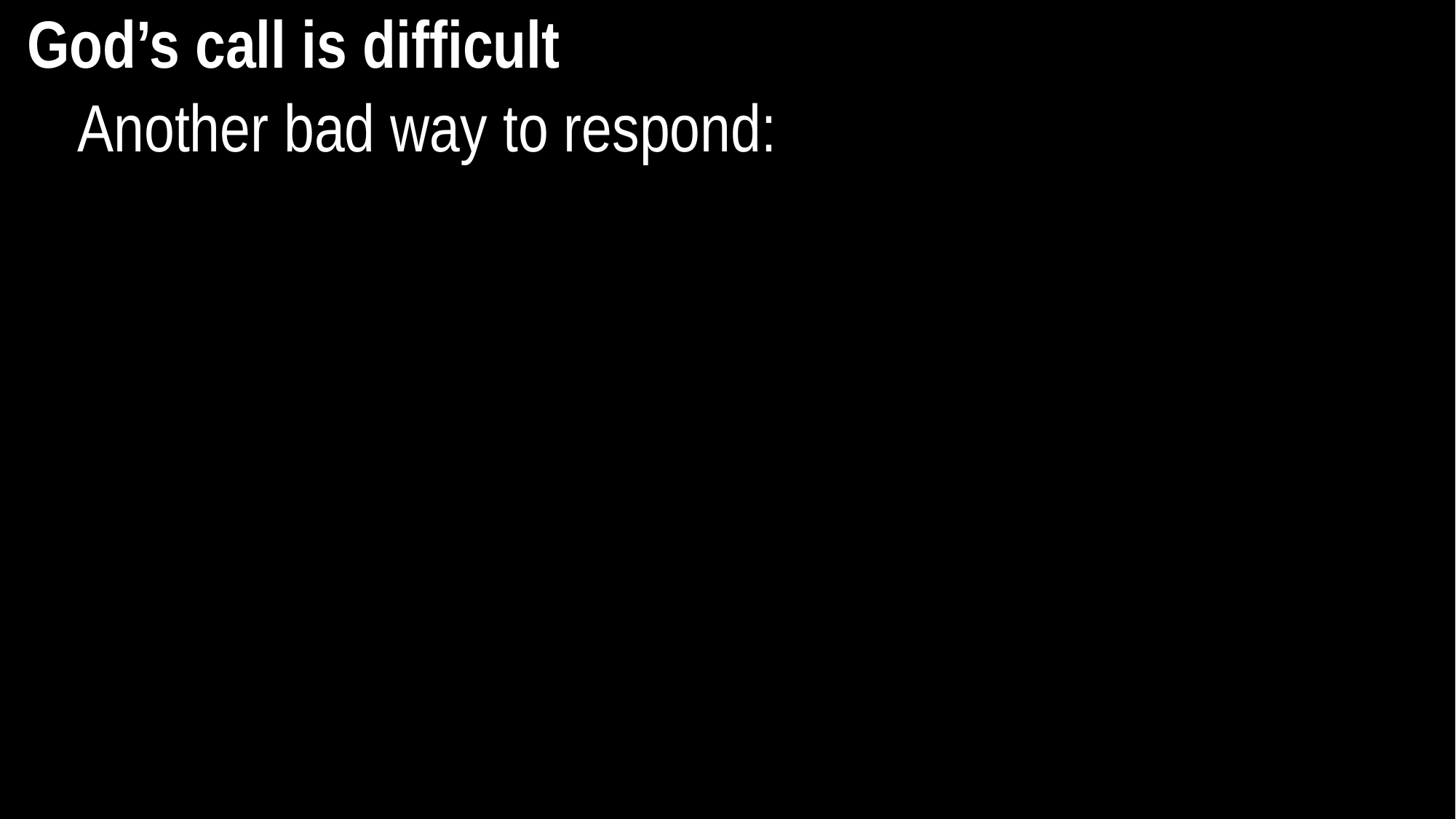

God’s call is difficult
Another bad way to respond: